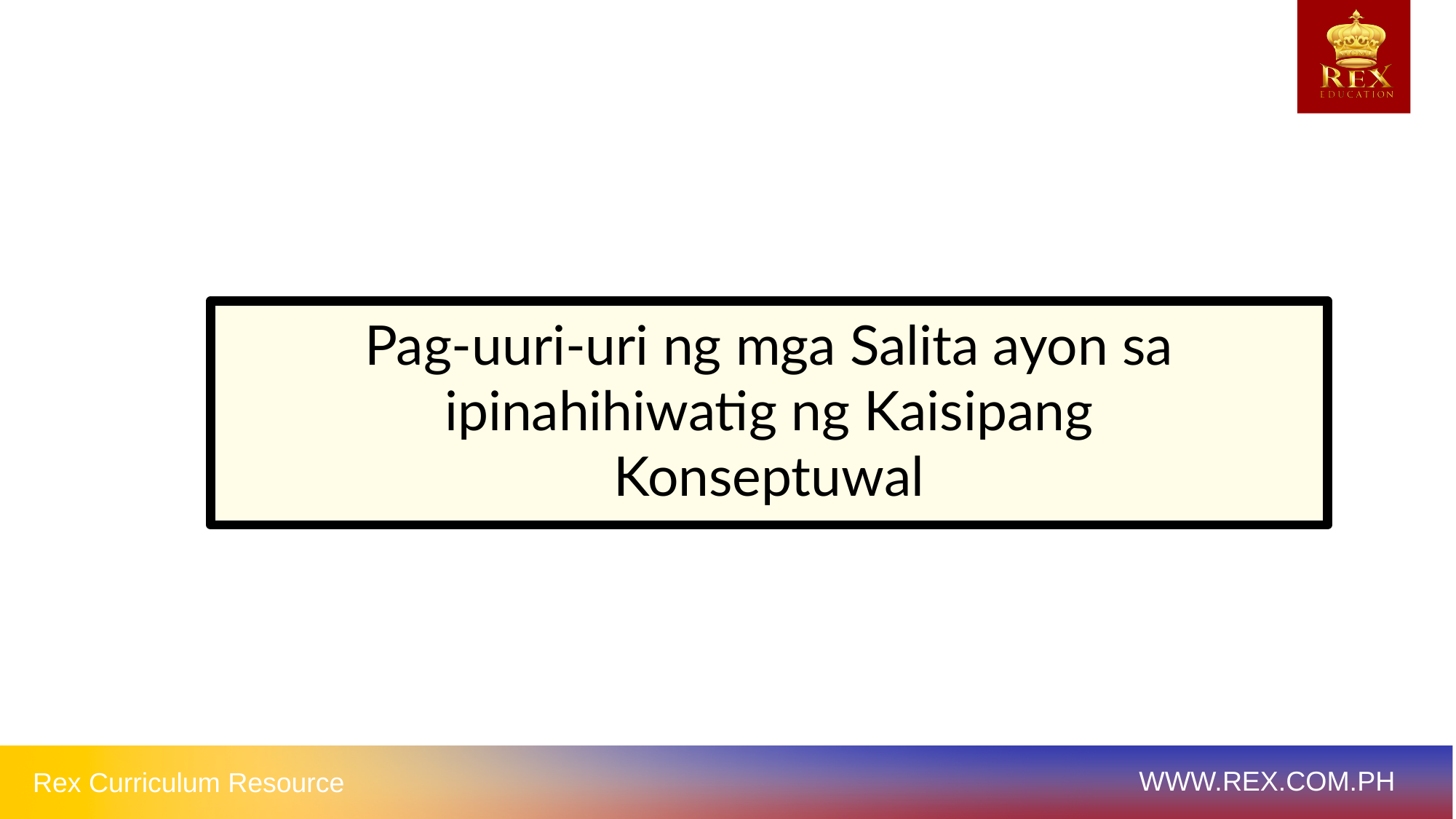

Pag-uuri-uri ng mga Salita ayon sa ipinahihiwatig ng Kaisipang
Konseptuwal